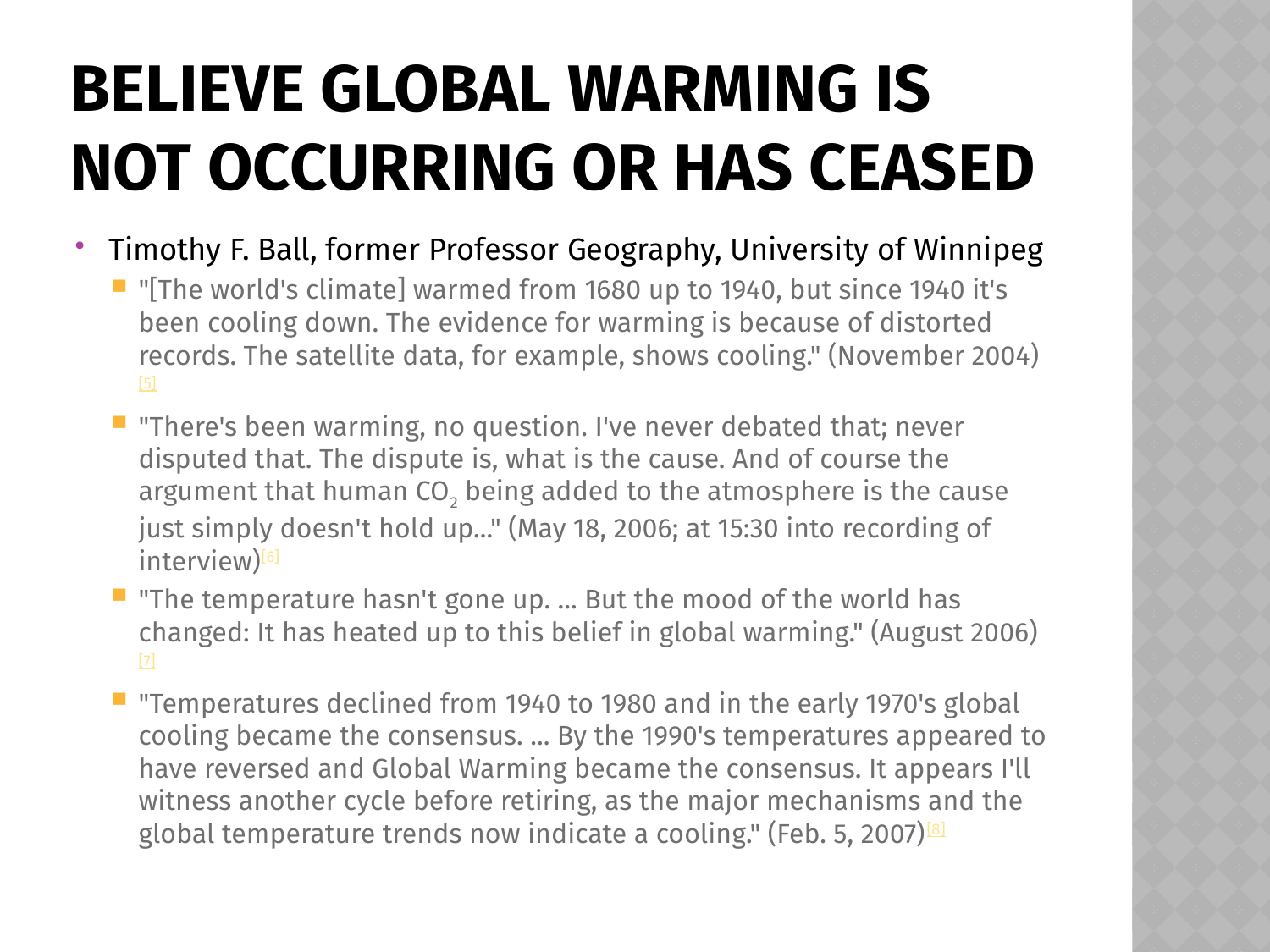

# Believe global warming is not occurring or has ceased
Timothy F. Ball, former Professor Geography, University of Winnipeg
"[The world's climate] warmed from 1680 up to 1940, but since 1940 it's been cooling down. The evidence for warming is because of distorted records. The satellite data, for example, shows cooling." (November 2004)[5]
"There's been warming, no question. I've never debated that; never disputed that. The dispute is, what is the cause. And of course the argument that human CO2 being added to the atmosphere is the cause just simply doesn't hold up..." (May 18, 2006; at 15:30 into recording of interview)[6]
"The temperature hasn't gone up. ... But the mood of the world has changed: It has heated up to this belief in global warming." (August 2006)[7]
"Temperatures declined from 1940 to 1980 and in the early 1970's global cooling became the consensus. ... By the 1990's temperatures appeared to have reversed and Global Warming became the consensus. It appears I'll witness another cycle before retiring, as the major mechanisms and the global temperature trends now indicate a cooling." (Feb. 5, 2007)[8]